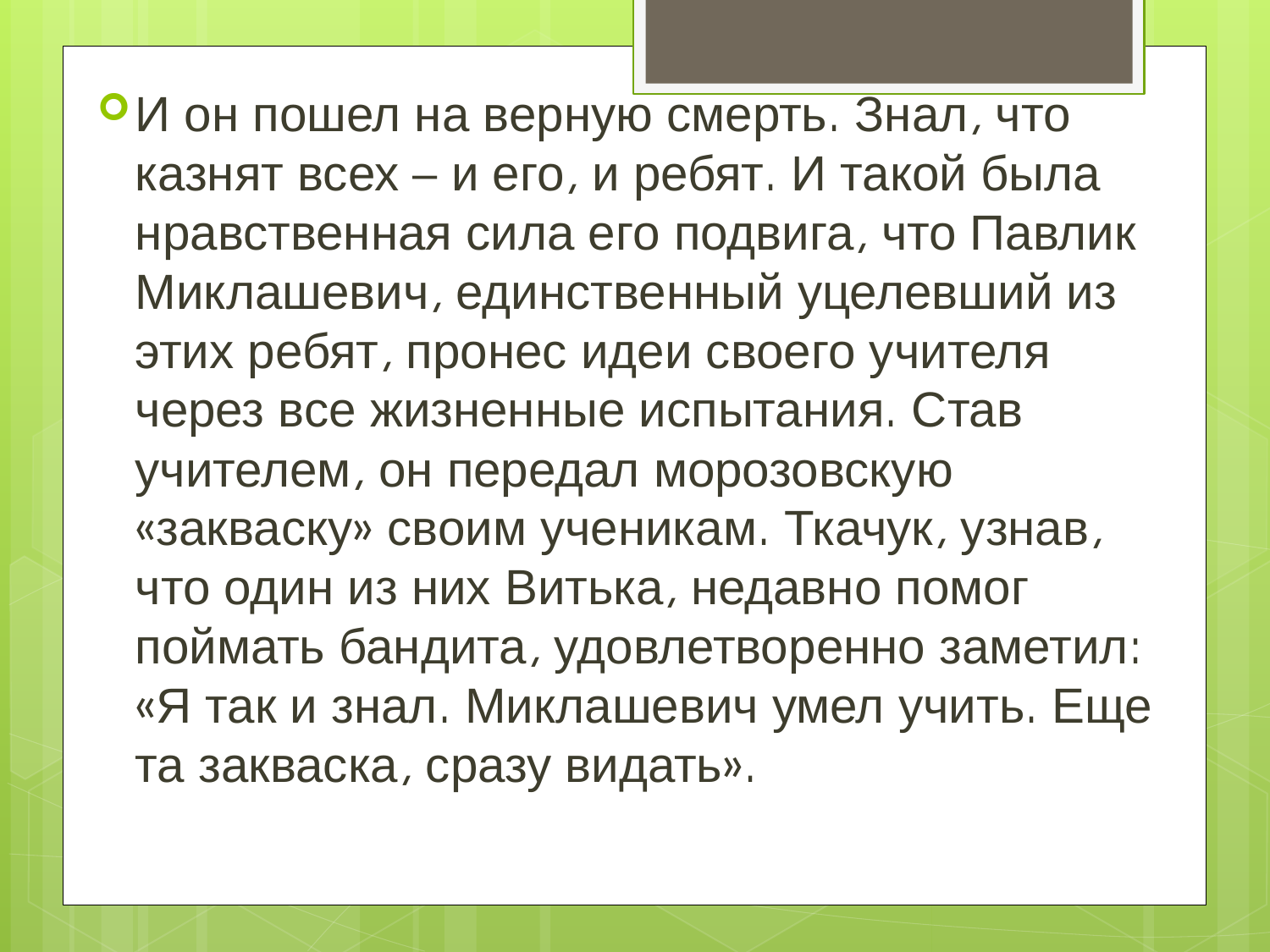

И он пошел на верную смерть. Знал, что казнят всех – и его, и ребят. И такой была нравственная сила его подвига, что Павлик Миклашевич, единственный уцелевший из этих ребят, пронес идеи своего учителя через все жизненные испытания. Став учителем, он передал морозовскую «закваску» своим ученикам. Ткачук, узнав, что один из них Витька, недавно помог поймать бандита, удовлетворенно заметил: «Я так и знал. Миклашевич умел учить. Еще та закваска, сразу видать».